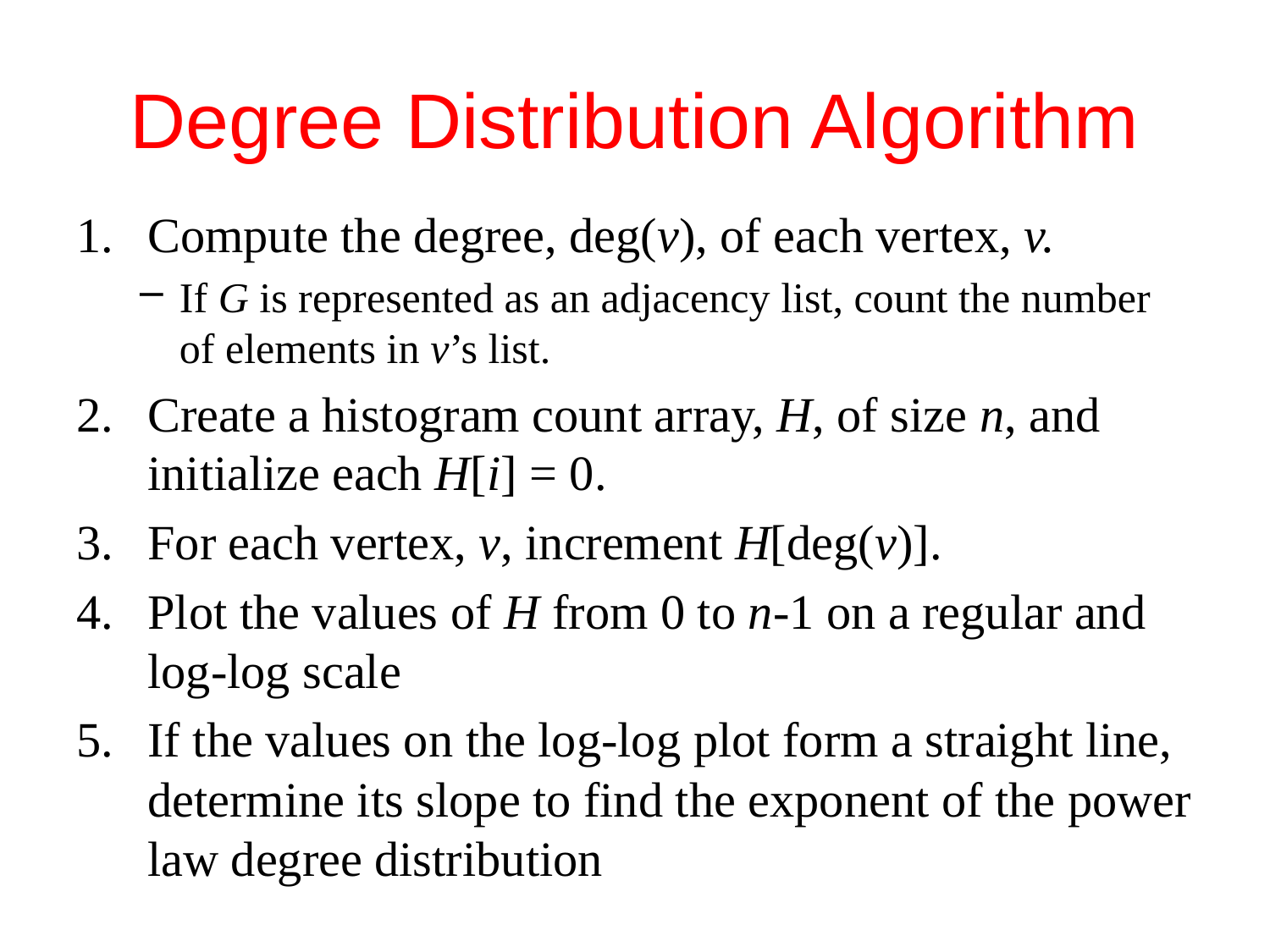

# Degree Distribution Algorithm
Compute the degree, deg(v), of each vertex, v.
If G is represented as an adjacency list, count the number of elements in v’s list.
Create a histogram count array, H, of size n, and initialize each H[i] = 0.
For each vertex, v, increment H[deg(v)].
Plot the values of H from 0 to n-1 on a regular and log-log scale
If the values on the log-log plot form a straight line, determine its slope to find the exponent of the power law degree distribution